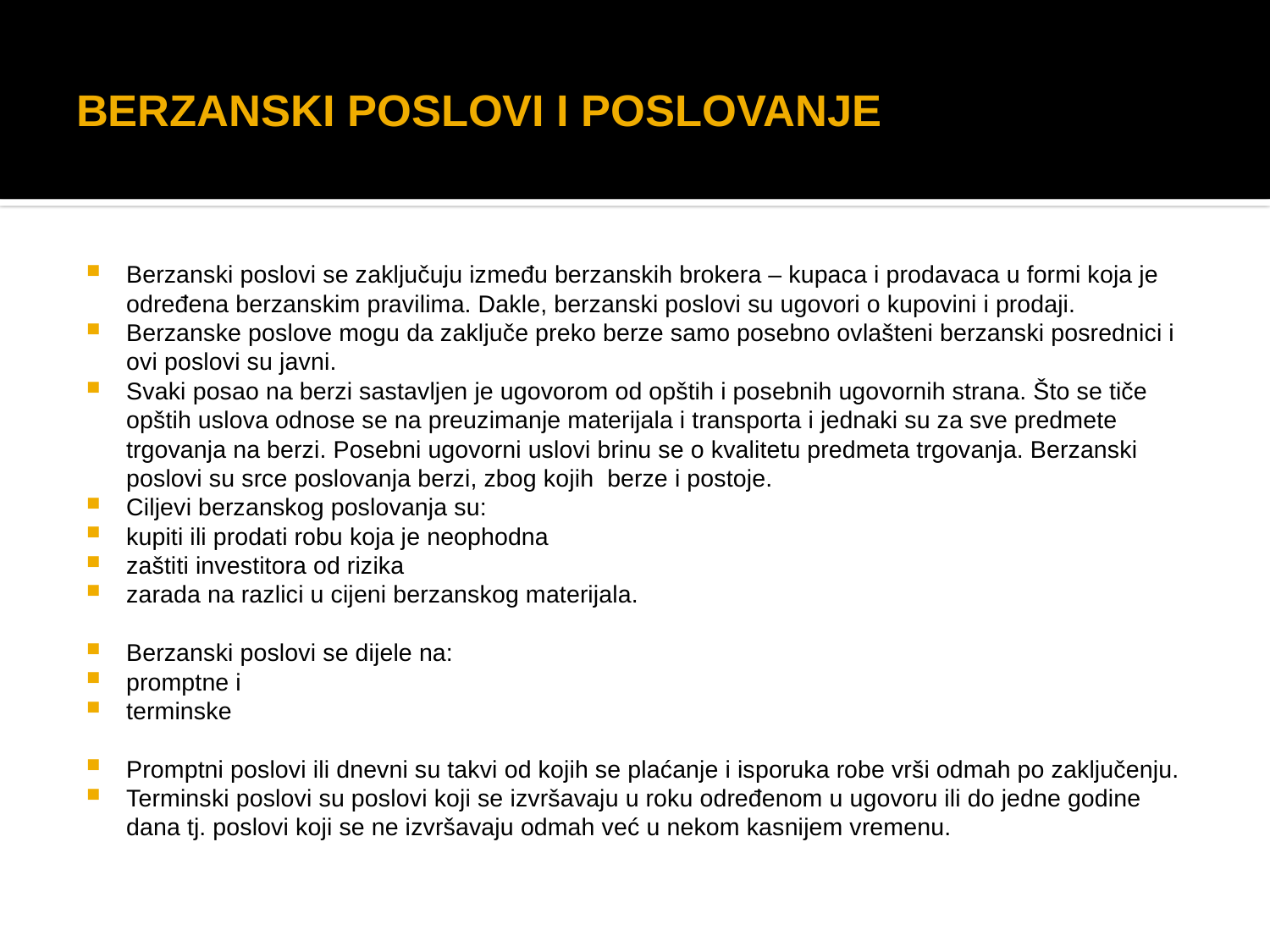

# BERZANSKI POSLOVI I POSLOVANJE
Berzanski poslovi se zaključuju između berzanskih brokera – kupaca i prodavaca u formi koja je određena berzanskim pravilima. Dakle, berzanski poslovi su ugovori o kupovini i prodaji.
Berzanske poslove mogu da zaključe preko berze samo posebno ovlašteni berzanski posrednici i ovi poslovi su javni.
Svaki posao na berzi sastavljen je ugovorom od opštih i posebnih ugovornih strana. Što se tiče opštih uslova odnose se na preuzimanje materijala i transporta i jednaki su za sve predmete trgovanja na berzi. Posebni ugovorni uslovi brinu se o kvalitetu predmeta trgovanja. Berzanski poslovi su srce poslovanja berzi, zbog kojih  berze i postoje.
Ciljevi berzanskog poslovanja su:
kupiti ili prodati robu koja je neophodna
zaštiti investitora od rizika
zarada na razlici u cijeni berzanskog materijala.

Berzanski poslovi se dijele na:
promptne i
terminske

Promptni poslovi ili dnevni su takvi od kojih se plaćanje i isporuka robe vrši odmah po zaključenju.
Terminski poslovi su poslovi koji se izvršavaju u roku određenom u ugovoru ili do jedne godine dana tj. poslovi koji se ne izvršavaju odmah već u nekom kasnijem vremenu.